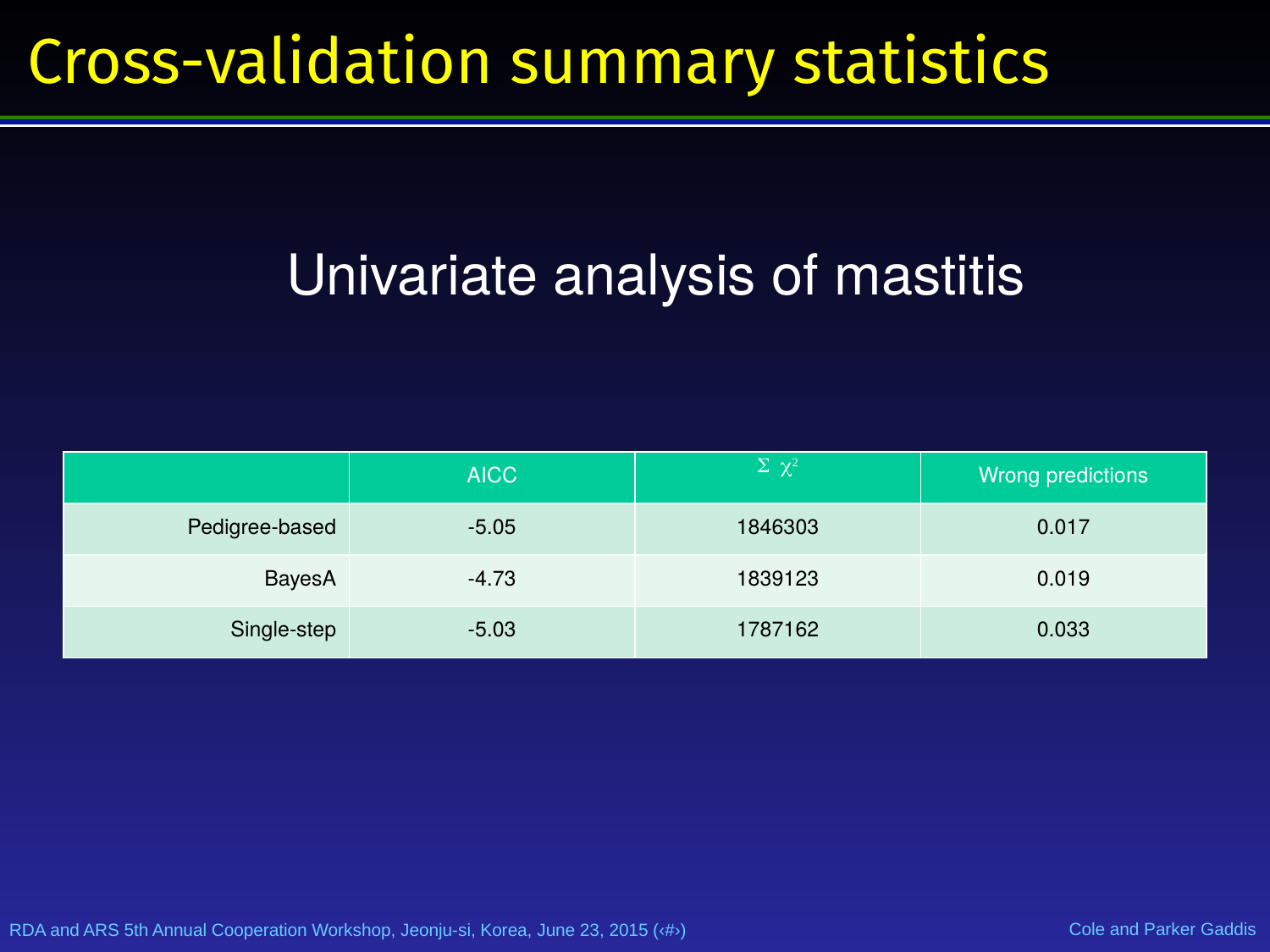

# Cross-validation summary statistics
Univariate analysis of mastitis
|  | AICC | Σ χ2 | Wrong predictions |
| --- | --- | --- | --- |
| Pedigree-based | -5.05 | 1846303 | 0.017 |
| BayesA | -4.73 | 1839123 | 0.019 |
| Single-step | -5.03 | 1787162 | 0.033 |